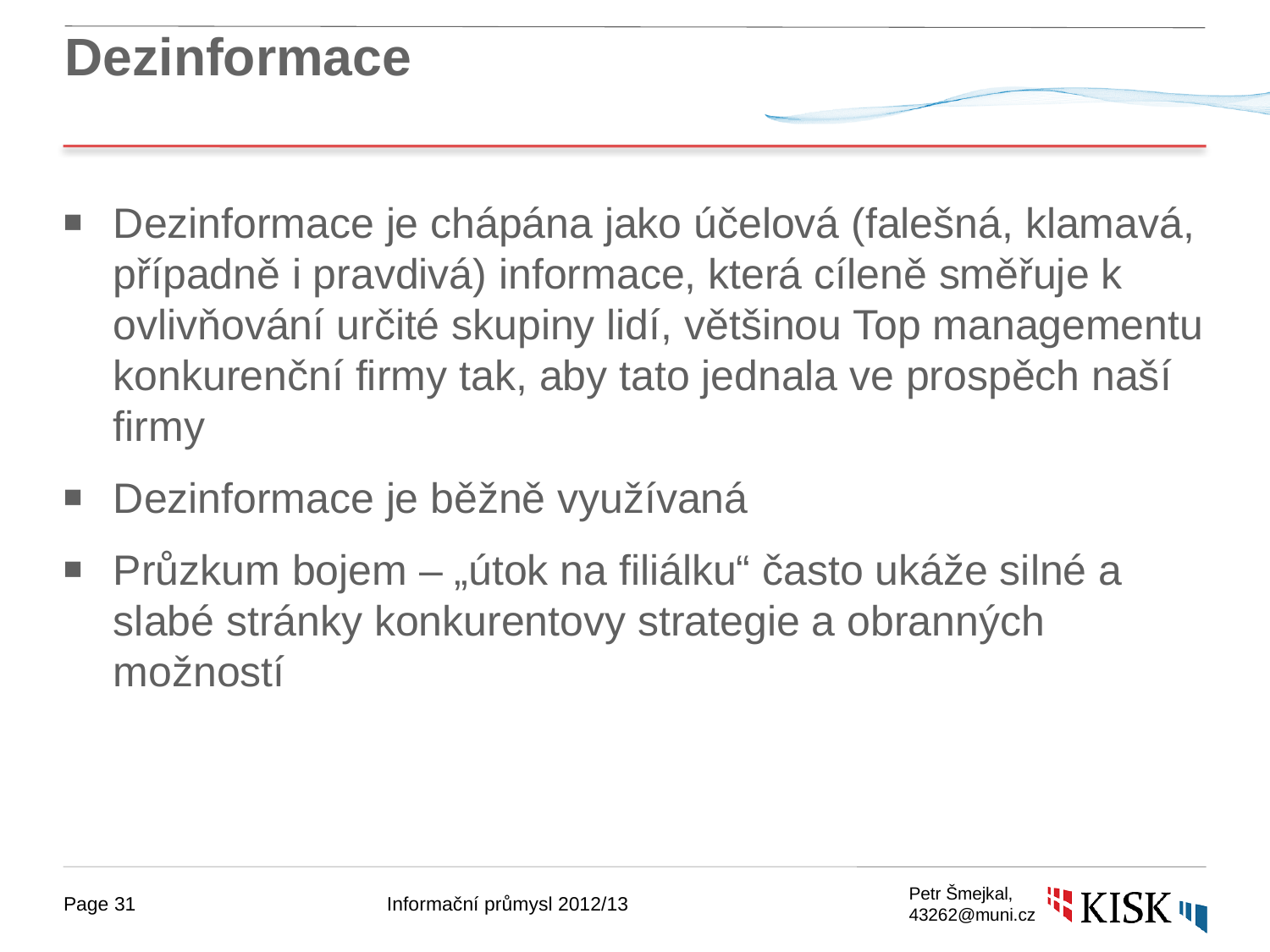

# Dezinformace
Dezinformace je chápána jako účelová (falešná, klamavá, případně i pravdivá) informace, která cíleně směřuje k ovlivňování určité skupiny lidí, většinou Top managementu konkurenční firmy tak, aby tato jednala ve prospěch naší firmy
Dezinformace je běžně využívaná
Průzkum bojem – „útok na filiálku“ často ukáže silné a slabé stránky konkurentovy strategie a obranných možností